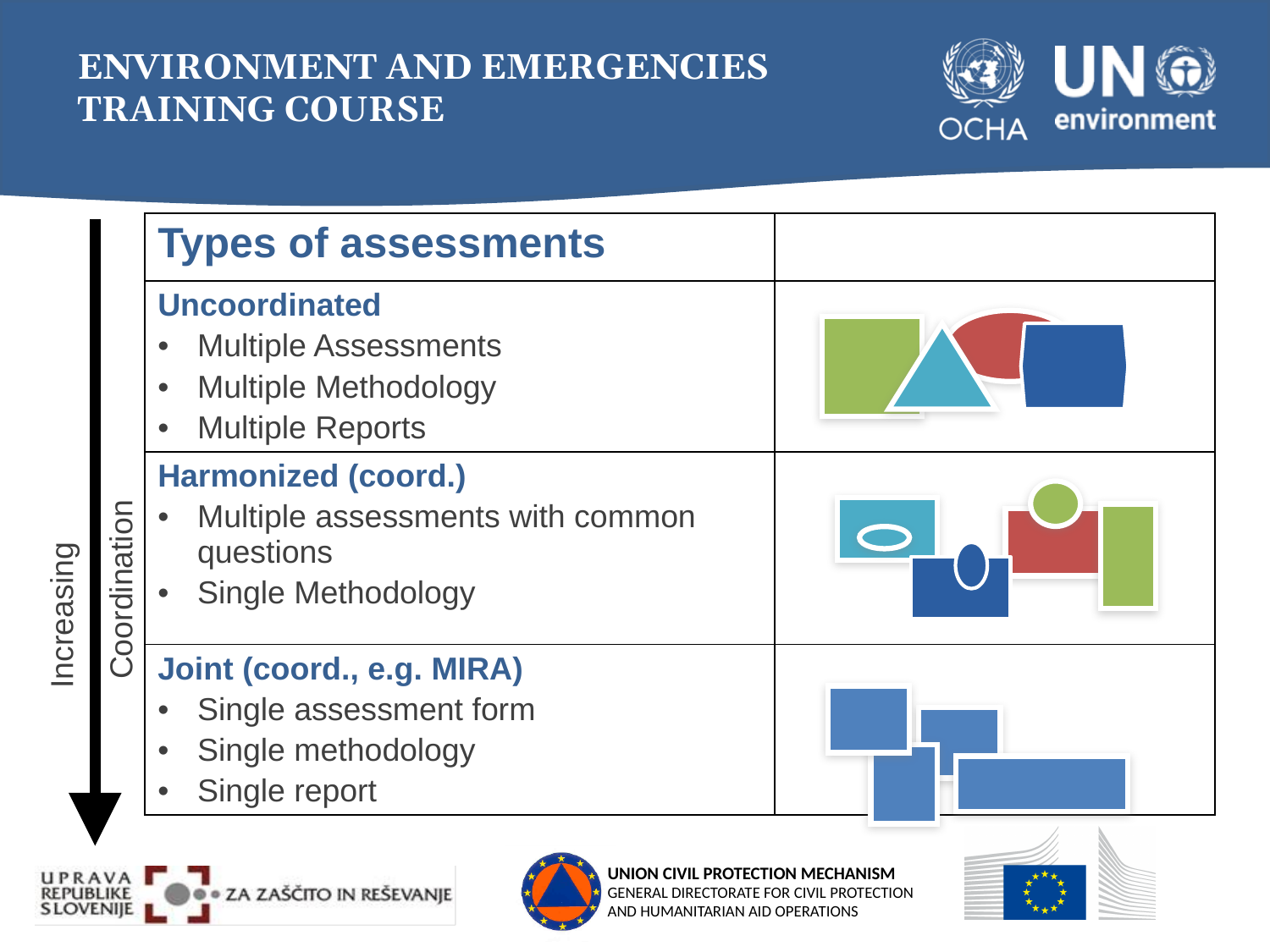

| Types of assessments |  |
| --- | --- |
| Uncoordinated Multiple Assessments Multiple Methodology Multiple Reports |  |
| Harmonized (coord.) Multiple assessments with common questions Single Methodology |  |
| Joint (coord., e.g. MIRA) Single assessment form Single methodology Single report |  |
Increasing
 Coordination